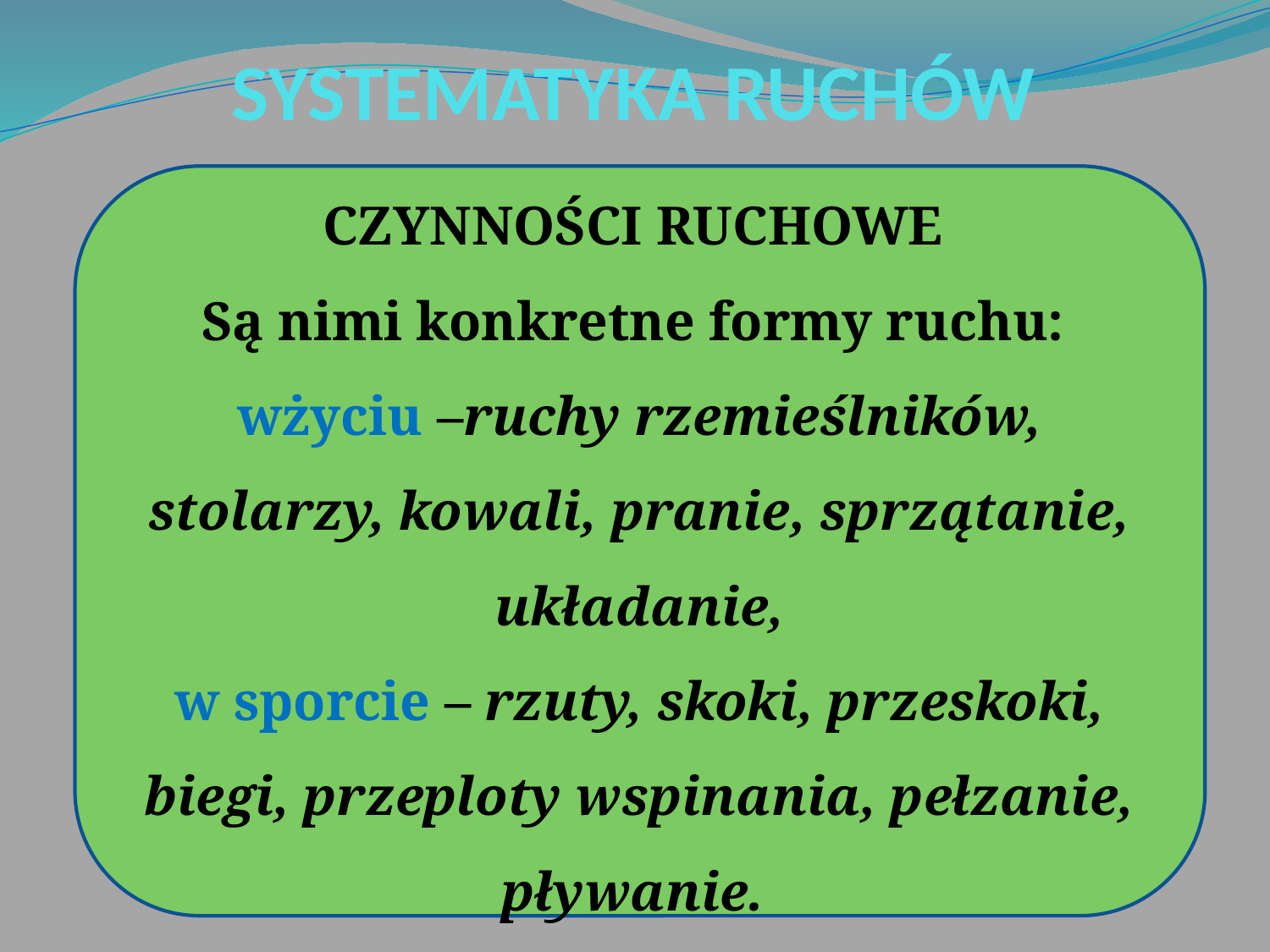

# SYSTEMATYKA RUCHÓW

CZYNNOŚCI RUCHOWE
Są nimi konkretne formy ruchu:  wżyciu –ruchy rzemieślników, stolarzy, kowali, pranie, sprzątanie, układanie,
w sporcie – rzuty, skoki, przeskoki, biegi, przeploty wspinania, pełzanie, pływanie.